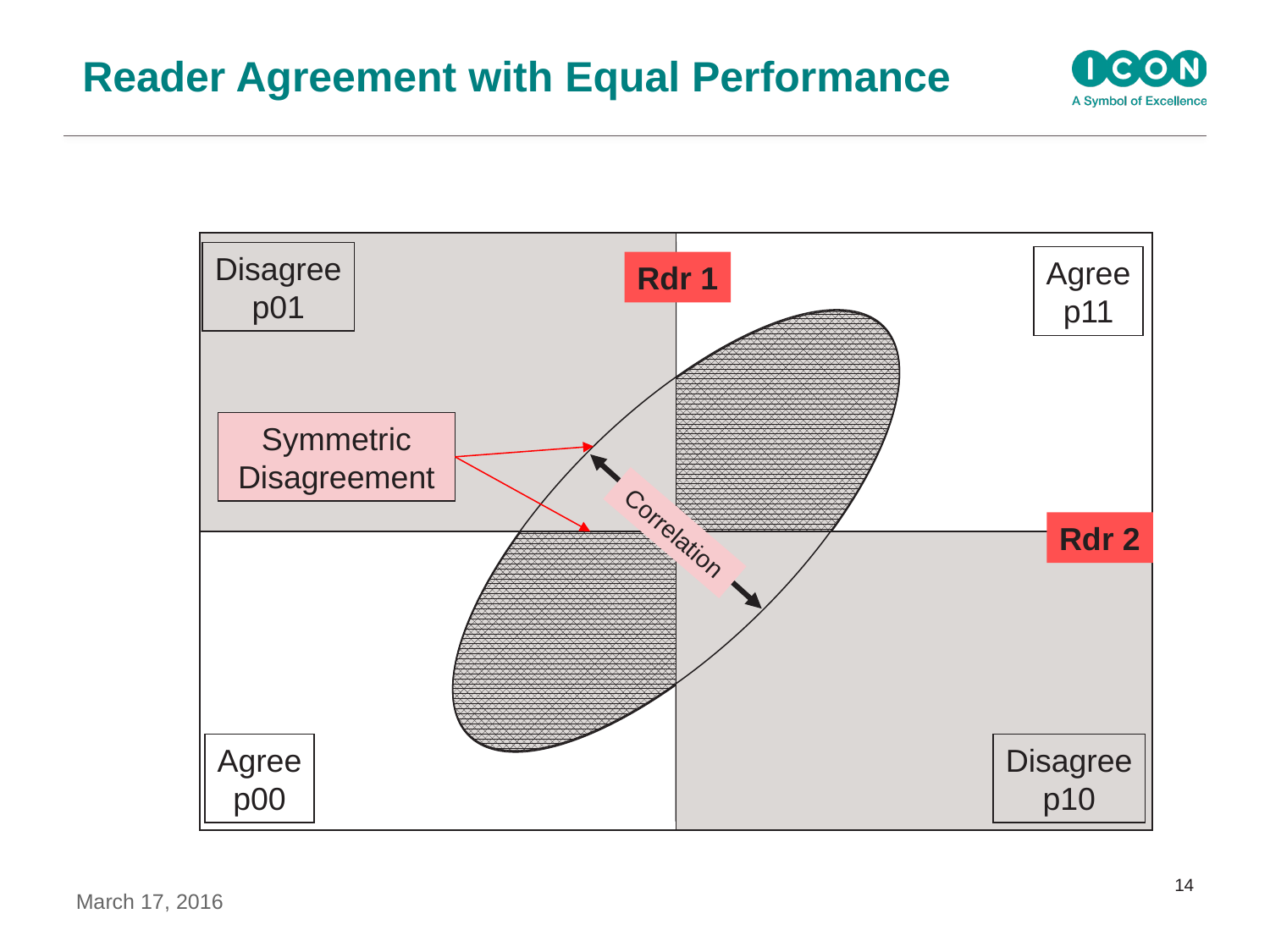

# Reader Agreement with Equal Performance

Disagree
p01
Agree
p11
Rdr 1
Symmetric Disagreement

Correlation
Rdr 2

Agree
p00
Disagree
p10
14